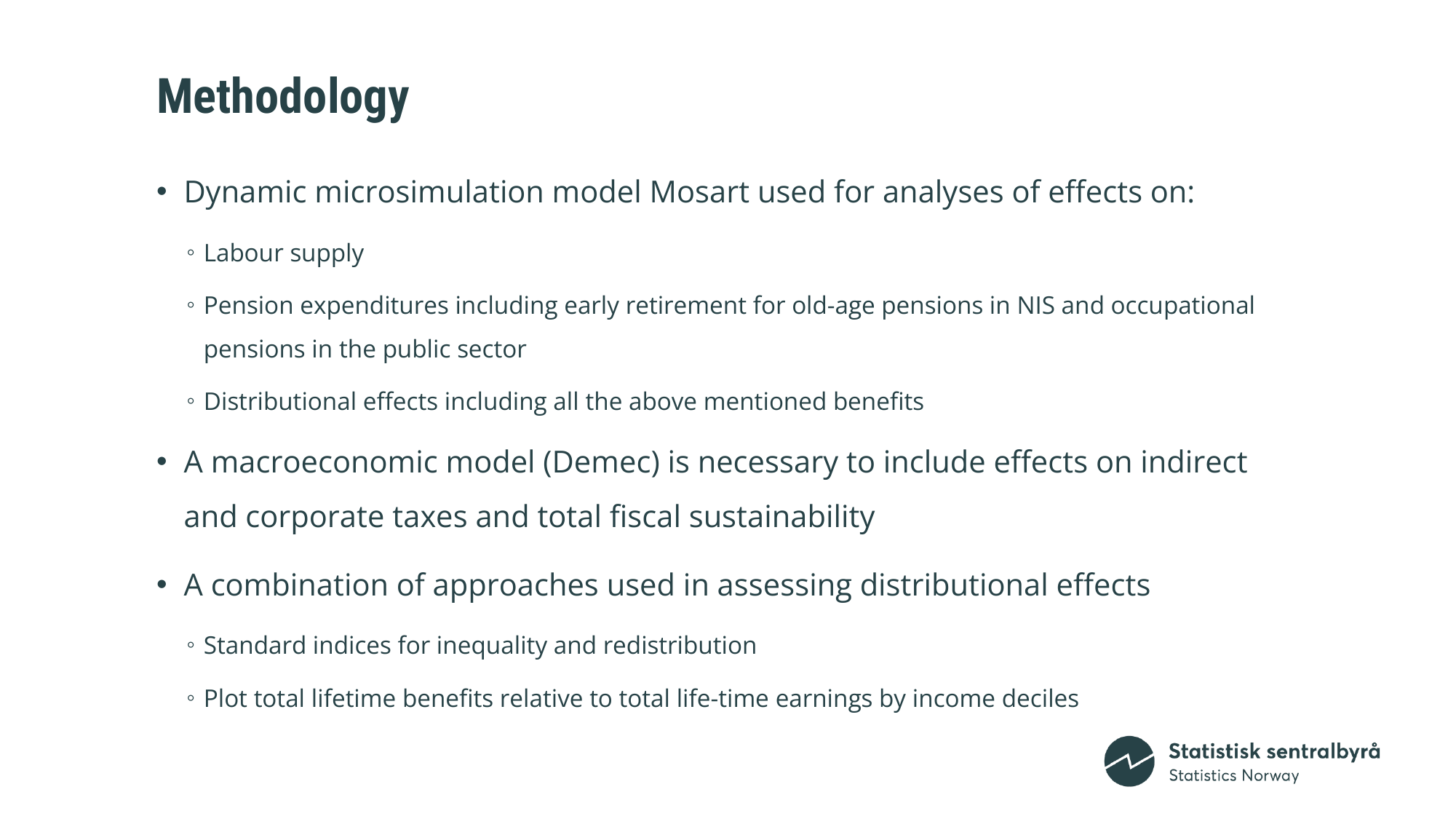

# Methodology
Dynamic microsimulation model Mosart used for analyses of effects on:
Labour supply
Pension expenditures including early retirement for old-age pensions in NIS and occupational pensions in the public sector
Distributional effects including all the above mentioned benefits
A macroeconomic model (Demec) is necessary to include effects on indirect and corporate taxes and total fiscal sustainability
A combination of approaches used in assessing distributional effects
Standard indices for inequality and redistribution
Plot total lifetime benefits relative to total life-time earnings by income deciles